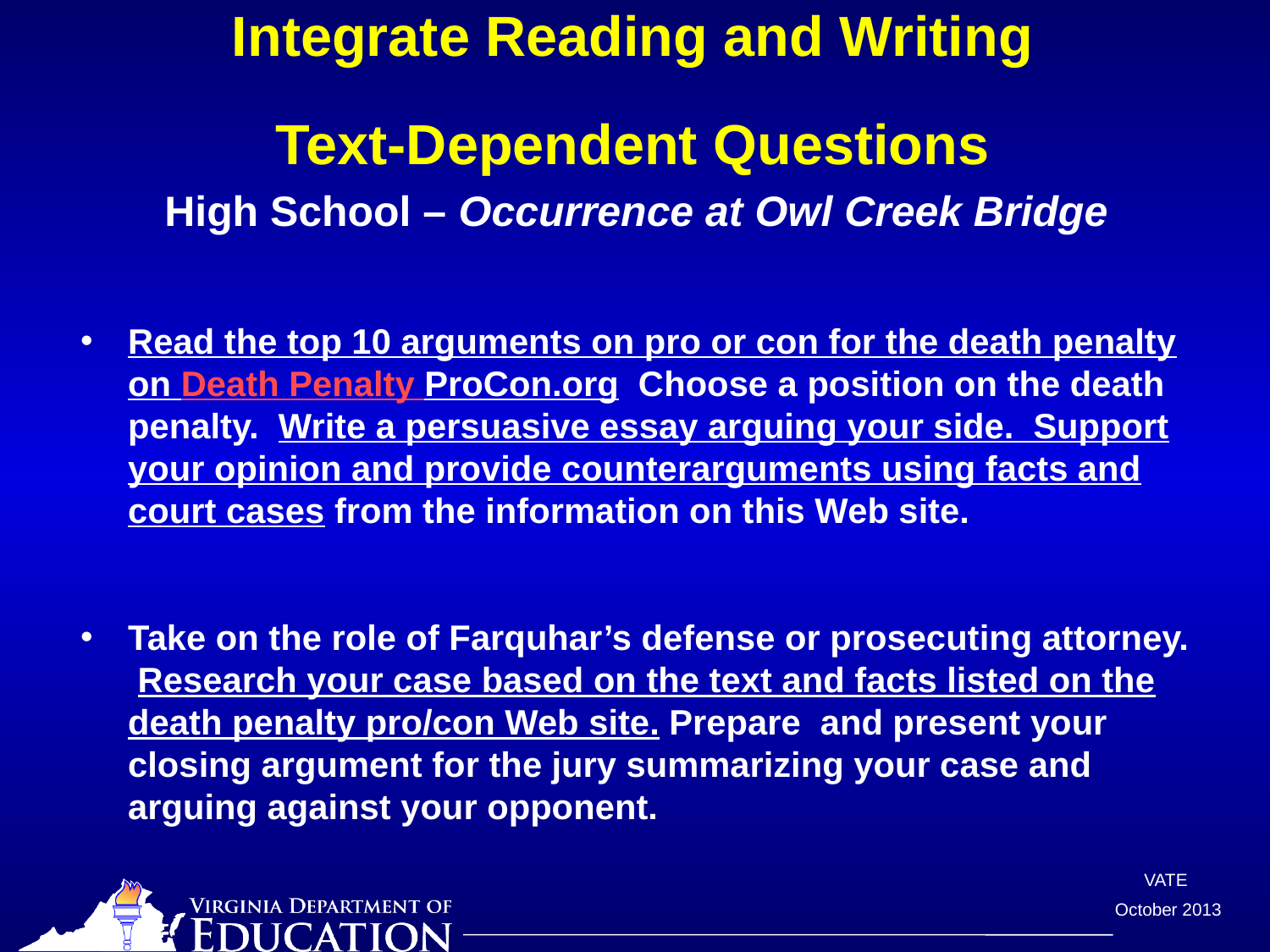

# Integrate Reading and Writing Text-Dependent Questions
High School – Occurrence at Owl Creek Bridge

Read the top 10 arguments on pro or con for the death penalty on Death Penalty ProCon.org  Choose a position on the death penalty.  Write a persuasive essay arguing your side.  Support your opinion and provide counterarguments using facts and court cases from the information on this Web site.

Take on the role of Farquhar’s defense or prosecuting attorney.  Research your case based on the text and facts listed on the death penalty pro/con Web site. Prepare  and present your closing argument for the jury summarizing your case and arguing against your opponent.